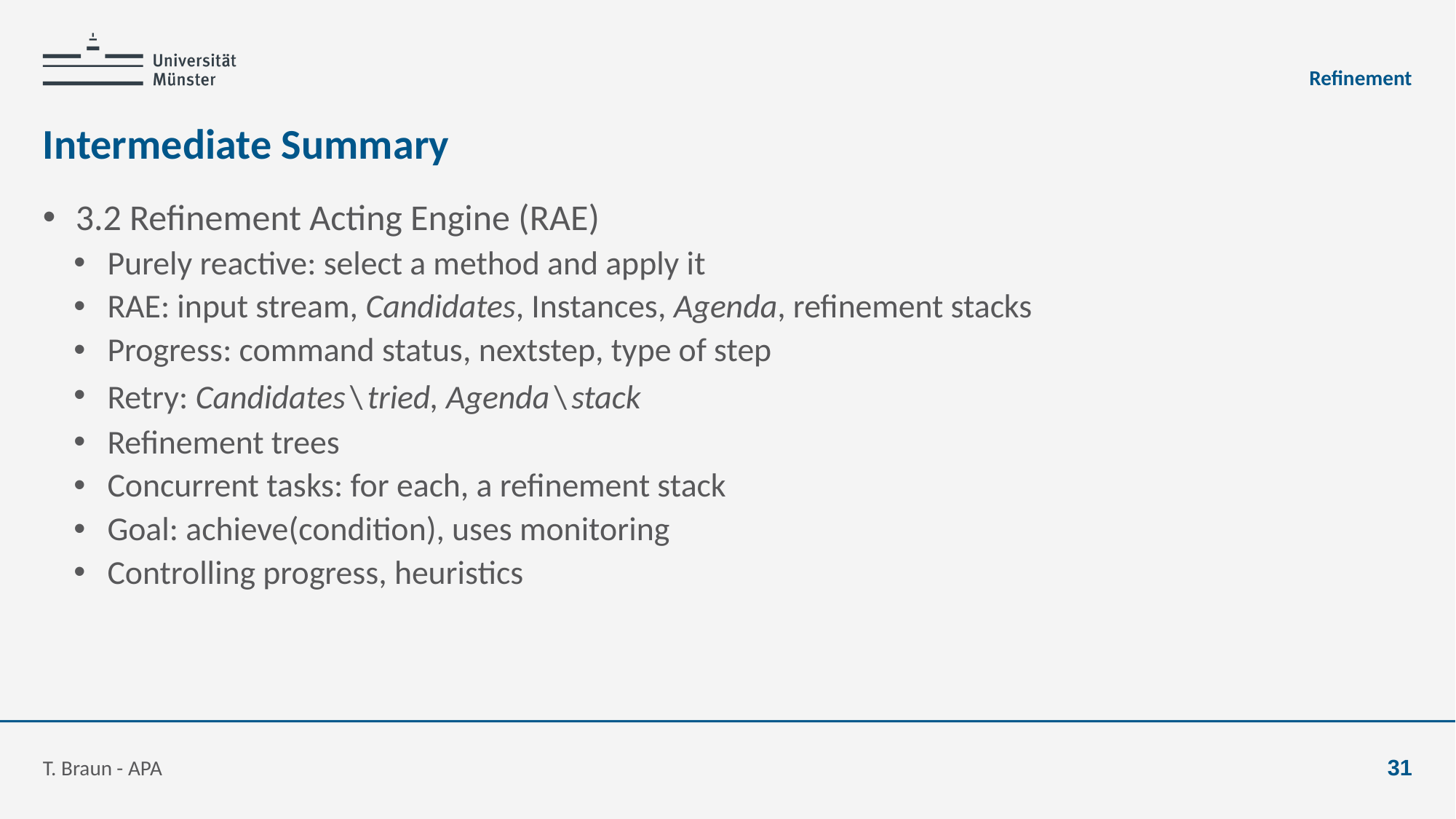

Refinement
# Intermediate Summary
3.2 Refinement Acting Engine (RAE)
Purely reactive: select a method and apply it
RAE: input stream, Candidates, Instances, Agenda, refinement stacks
Progress: command status, nextstep, type of step
Retry: Candidates \ tried, Agenda \ stack
Refinement trees
Concurrent tasks: for each, a refinement stack
Goal: achieve(condition), uses monitoring
Controlling progress, heuristics
T. Braun - APA
31